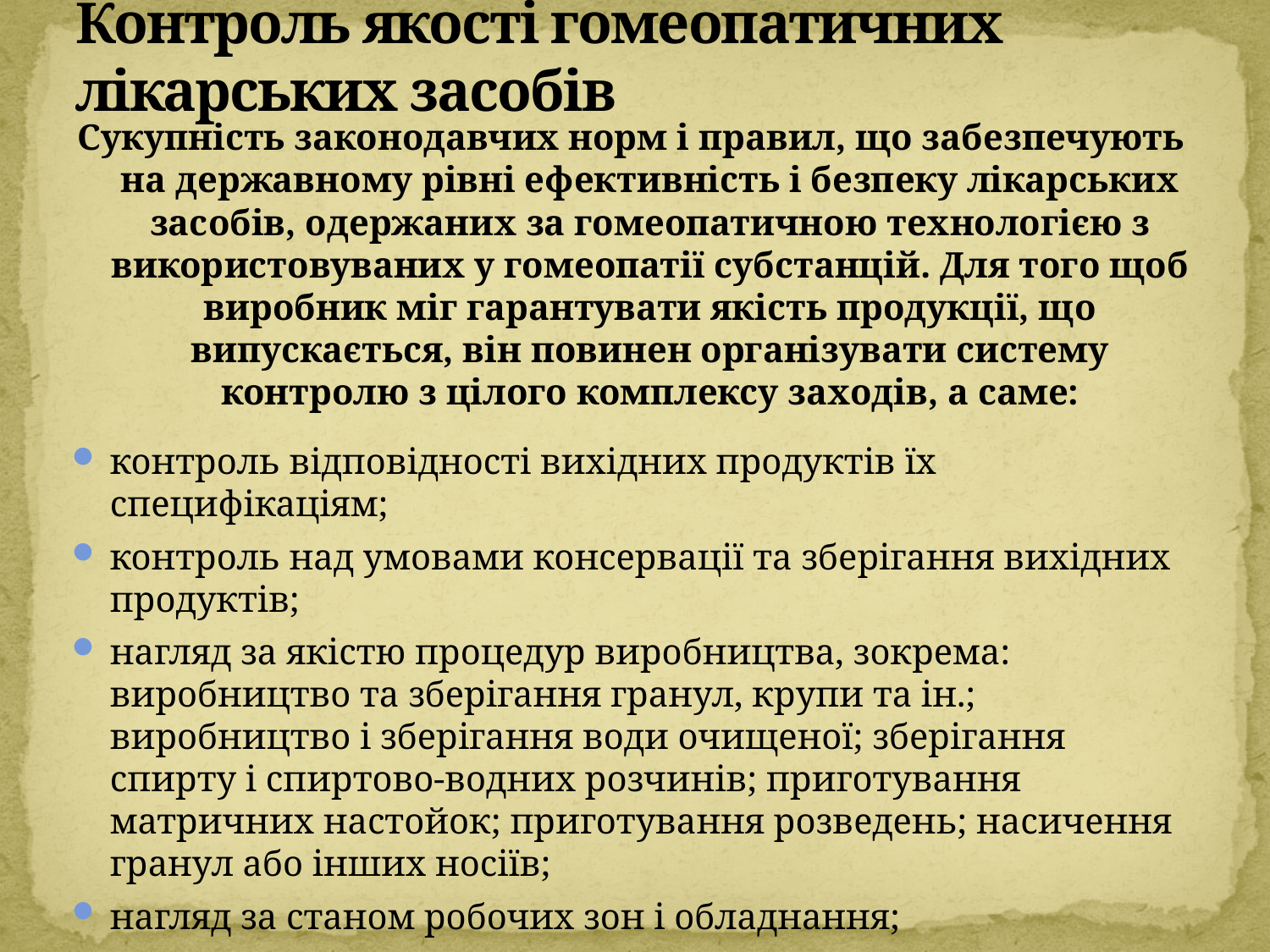

# Контроль якості гомеопатичних лікарських засобів
Cукупність законодавчих норм і правил, що забезпечують на державному рівні ефективність і безпеку лікарських засобів, одержаних за гомеопатичною технологією з використовуваних у гомеопатії субстанцій. Для того щоб виробник міг гарантувати якість продукції, що випускається, він повинен організувати систему контролю з цілого комплексу заходів, а саме:

контроль відповідності вихідних продуктів їх специфікаціям;
контроль над умовами консервації та зберігання вихідних продуктів;
нагляд за якістю процедур виробництва, зокрема: виробництво та зберігання гранул, крупи та ін.; виробництво і зберігання води очищеної; зберігання спирту і спиртово-водних розчинів; приготування матричних настойок; приготування розведень; насичення гранул або інших носіїв;
нагляд за станом робочих зон і обладнання;
санітарно-гігієнічний контроль.